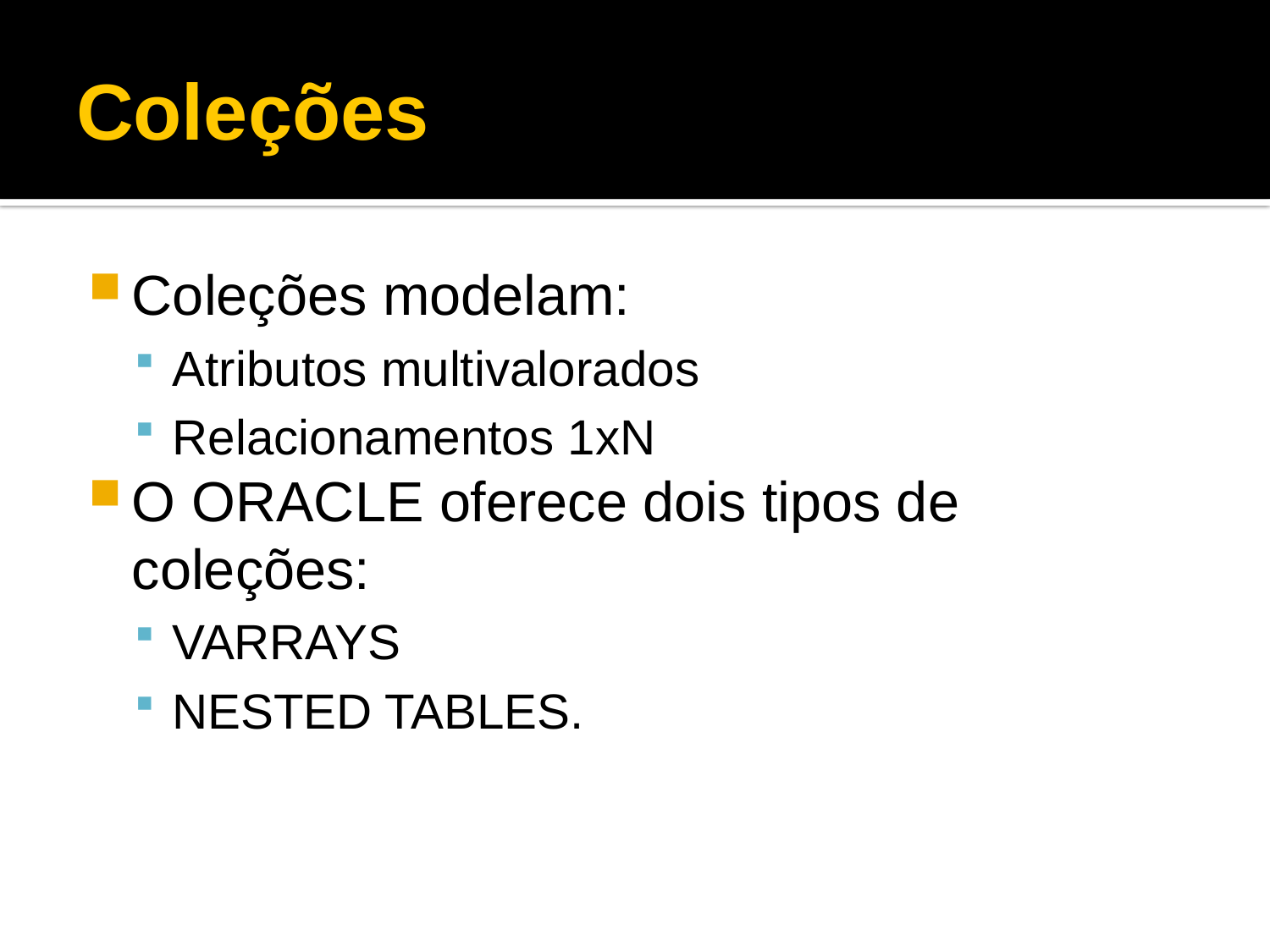

# Coleções
Coleções modelam:
Atributos multivalorados
Relacionamentos 1xN
O ORACLE oferece dois tipos de coleções:
VARRAYS
NESTED TABLES.